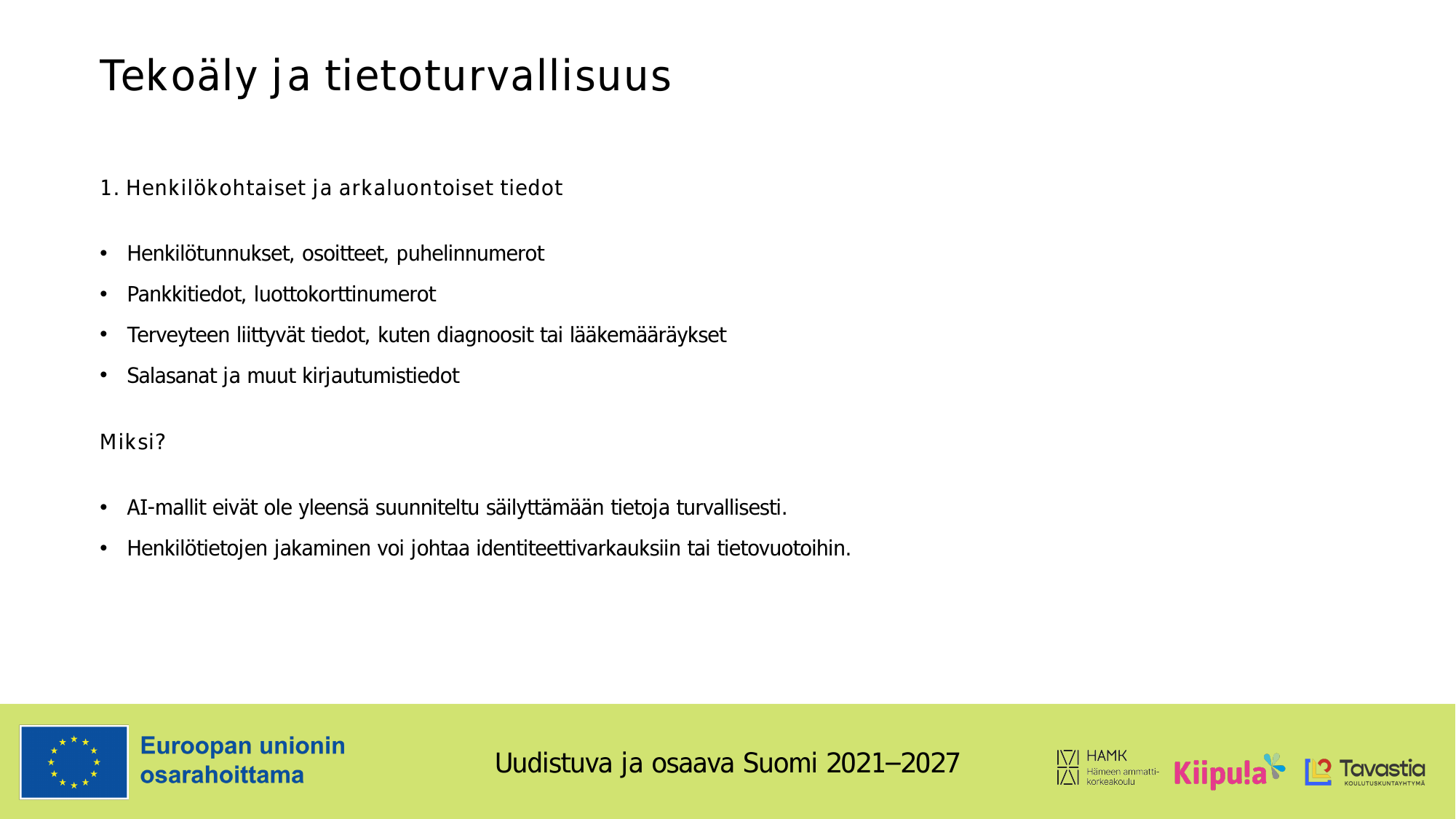

# Tekoäly ja tietoturvallisuus
1. Henkilökohtaiset ja arkaluontoiset tiedot
Henkilötunnukset, osoitteet, puhelinnumerot
Pankkitiedot, luottokorttinumerot
Terveyteen liittyvät tiedot, kuten diagnoosit tai lääkemääräykset
Salasanat ja muut kirjautumistiedot
Miksi?
AI-mallit eivät ole yleensä suunniteltu säilyttämään tietoja turvallisesti.
Henkilötietojen jakaminen voi johtaa identiteettivarkauksiin tai tietovuotoihin.